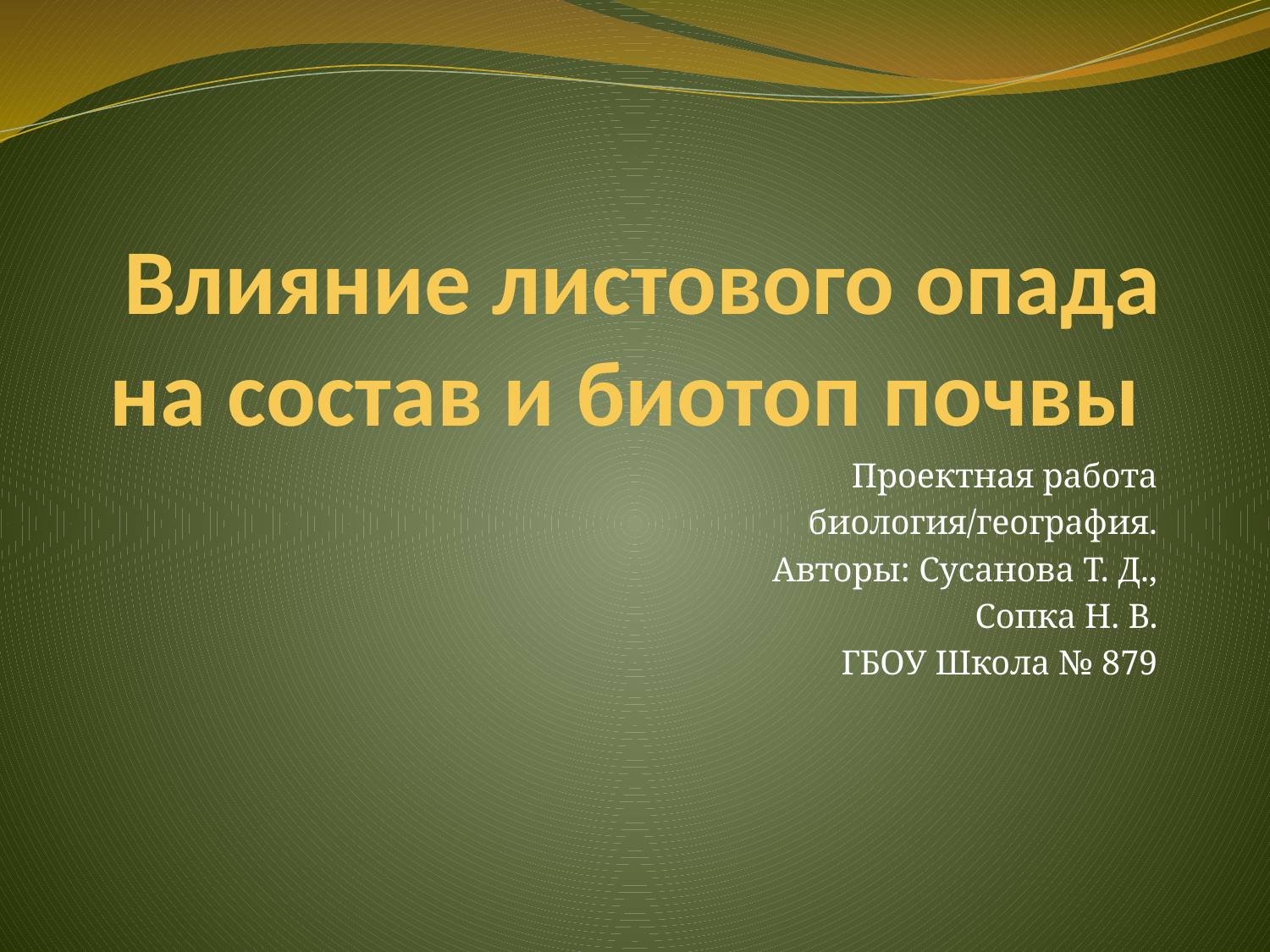

# Влияние листового опада на состав и биотоп почвы
Проектная работа
биология/география.
Авторы: Сусанова Т. Д.,
Сопка Н. В.
ГБОУ Школа № 879